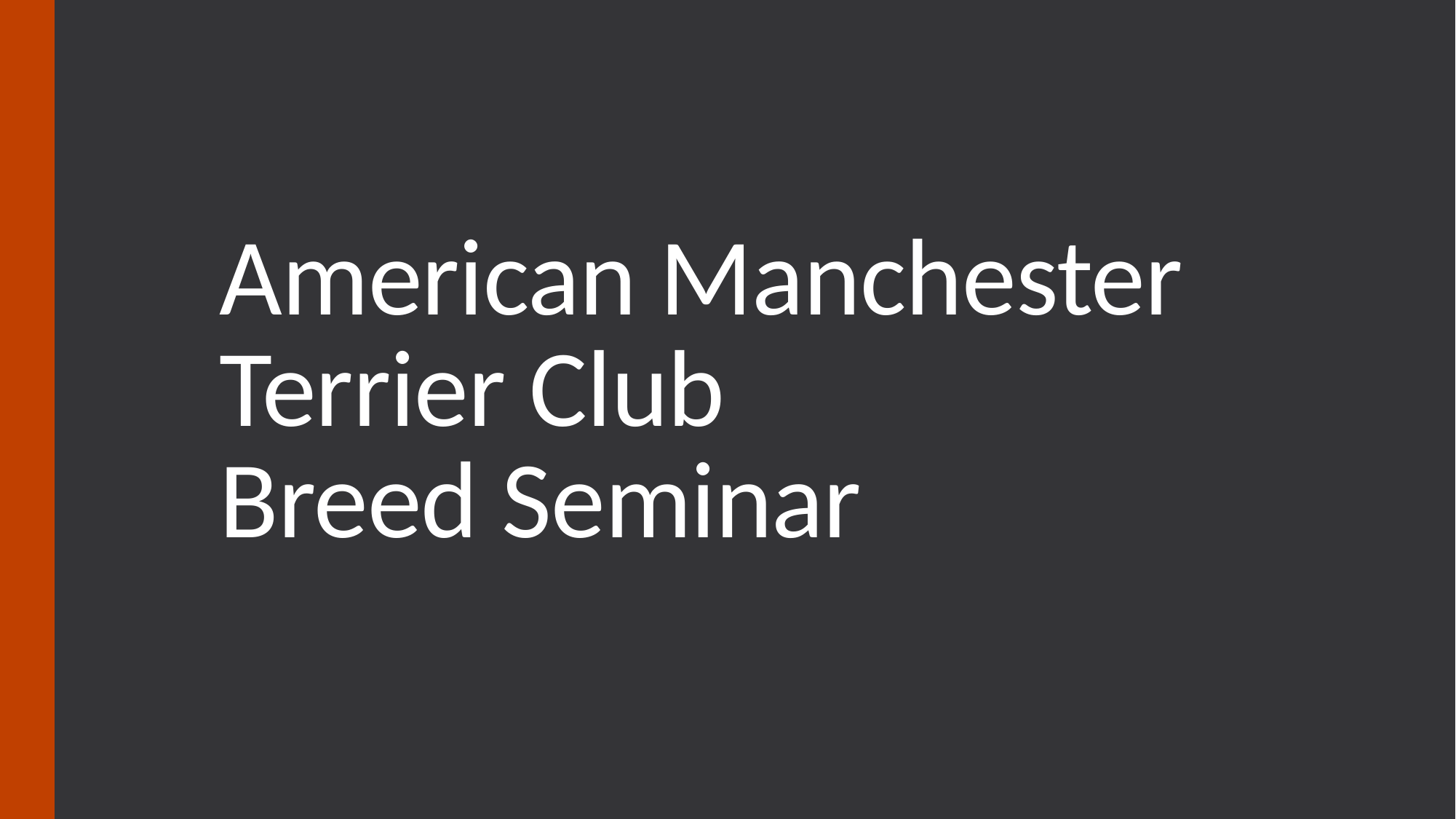

# American Manchester Terrier Club Breed Seminar